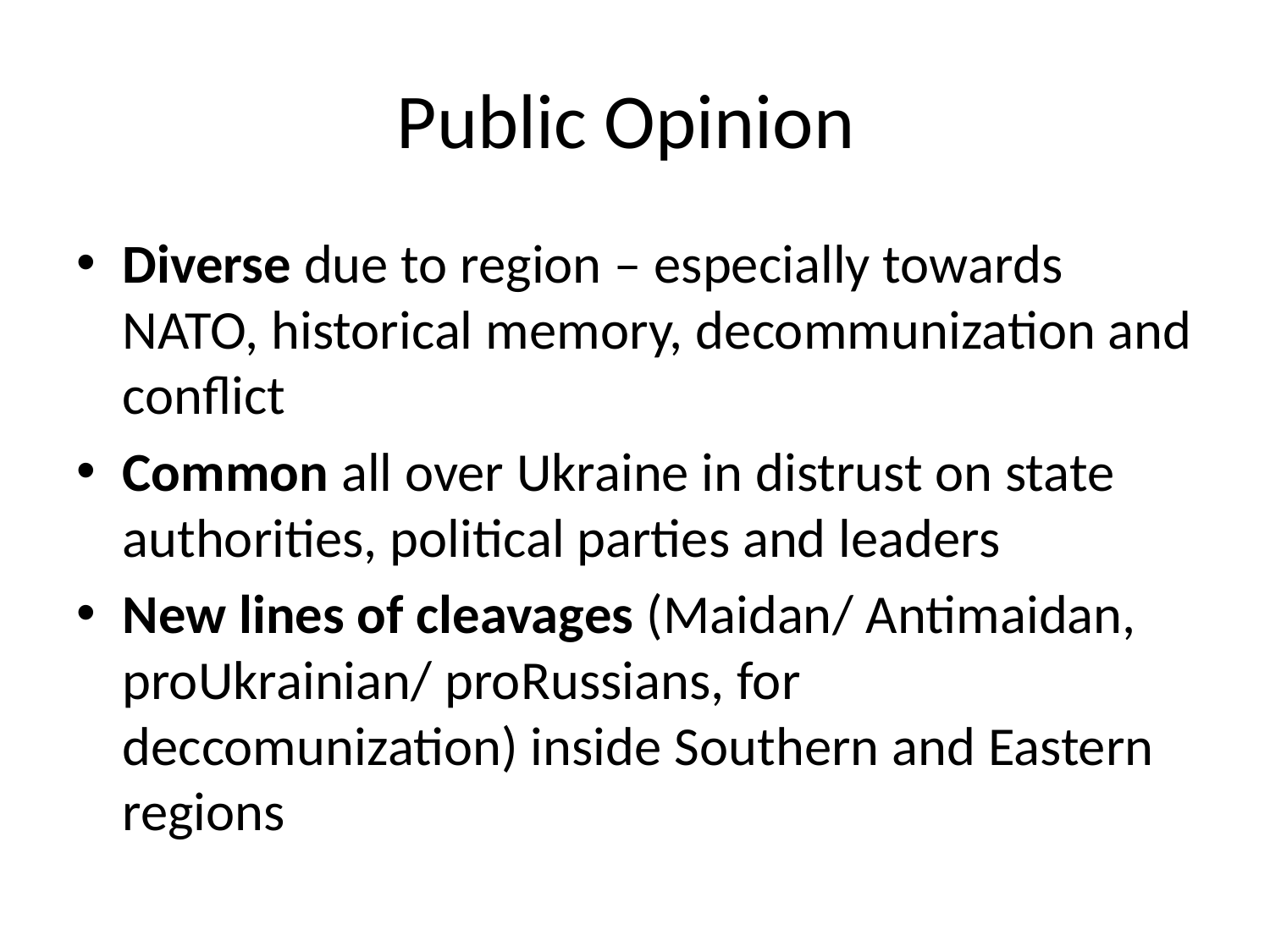

# Public Opinion
Diverse due to region – especially towards NATO, historical memory, decommunization and conflict
Common all over Ukraine in distrust on state authorities, political parties and leaders
New lines of cleavages (Maidan/ Antimaidan, proUkrainian/ proRussians, for deccomunization) inside Southern and Eastern regions